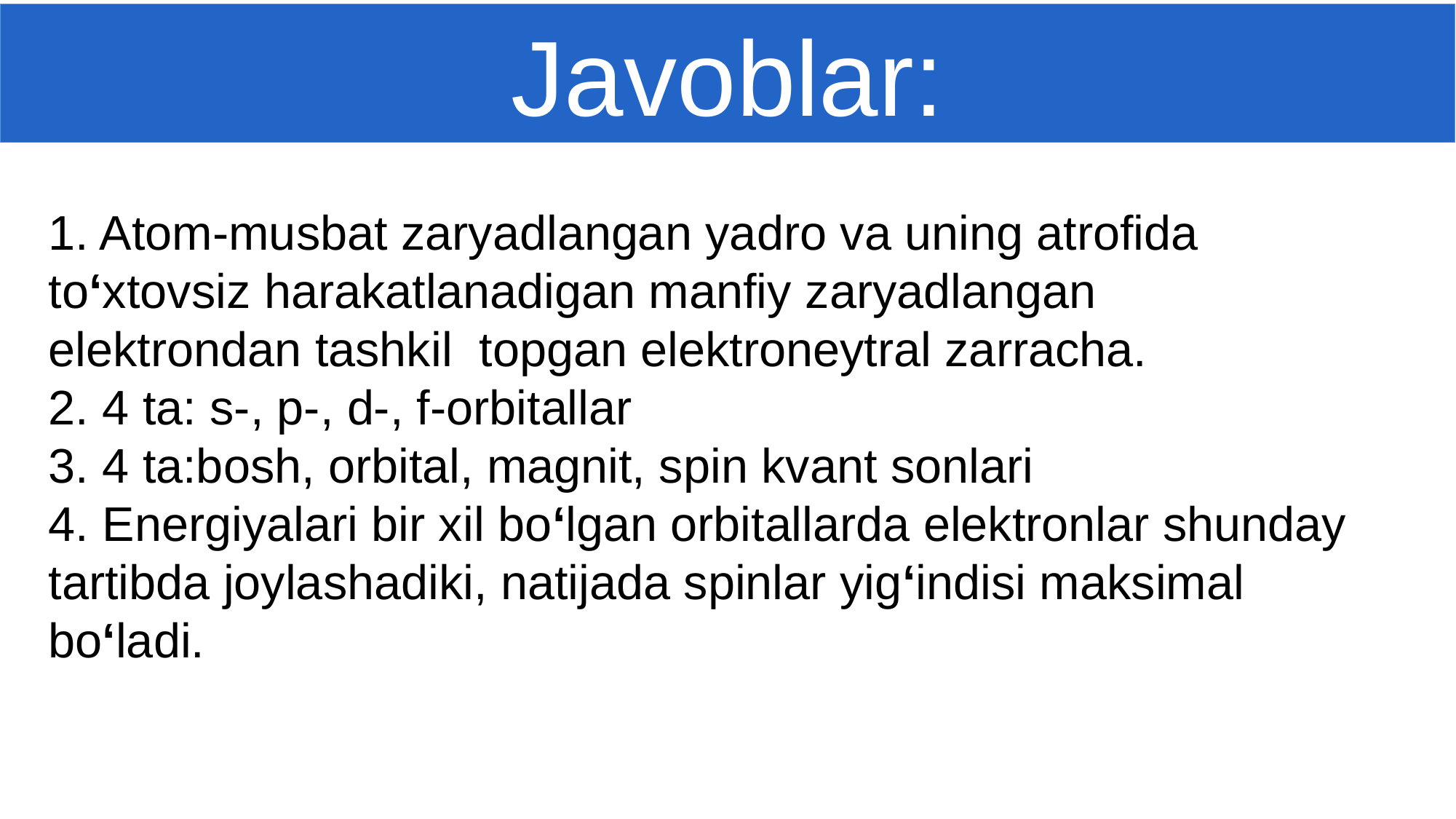

Javoblar:
1. Atom-musbat zaryadlangan yadro va uning atrofida to‘xtovsiz harakatlanadigan manfiy zaryadlangan elektrondan tashkil  topgan elektroneytral zarracha.
2. 4 ta: s-, p-, d-, f-orbitallar
3. 4 ta:bosh, orbital, magnit, spin kvant sonlari
4. Energiyalari bir xil bo‘lgan orbitallarda elektronlar shunday tartibda joylashadiki, natijada spinlar yig‘indisi maksimal bo‘ladi.